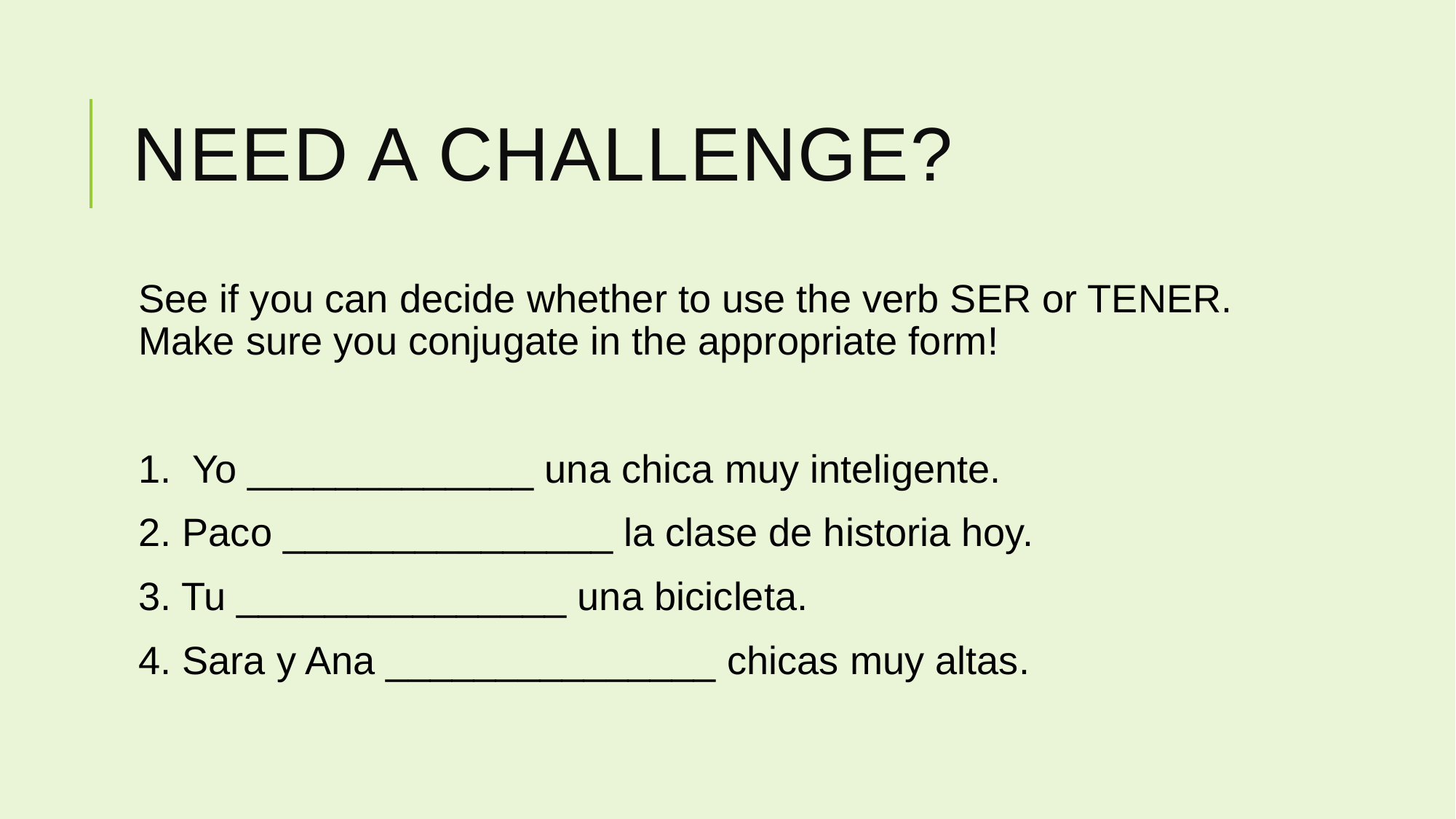

# Need a challenge?
See if you can decide whether to use the verb SER or TENER.  Make sure you conjugate in the appropriate form!

1.  Yo _____________ una chica muy inteligente.
2. Paco _______________ la clase de historia hoy.
3. Tu _______________ una bicicleta.
4. Sara y Ana _______________ chicas muy altas.